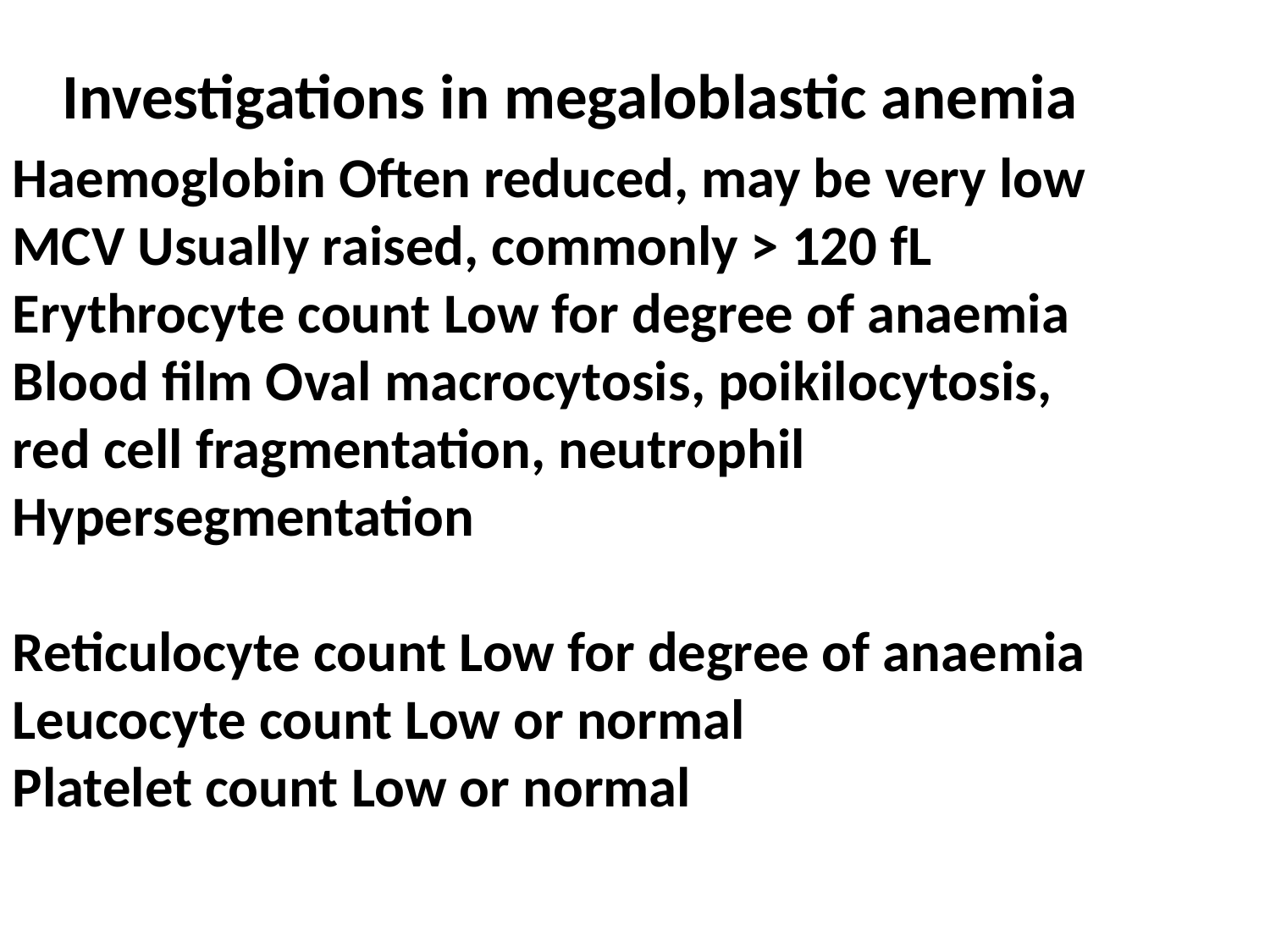

Haemoglobin Often reduced, may be very low
MCV Usually raised, commonly > 120 fL
Erythrocyte count Low for degree of anaemia
Blood film Oval macrocytosis, poikilocytosis,
red cell fragmentation, neutrophil
Hypersegmentation

Reticulocyte count Low for degree of anaemia
Leucocyte count Low or normal
Platelet count Low or normal
Investigations in megaloblastic anemia